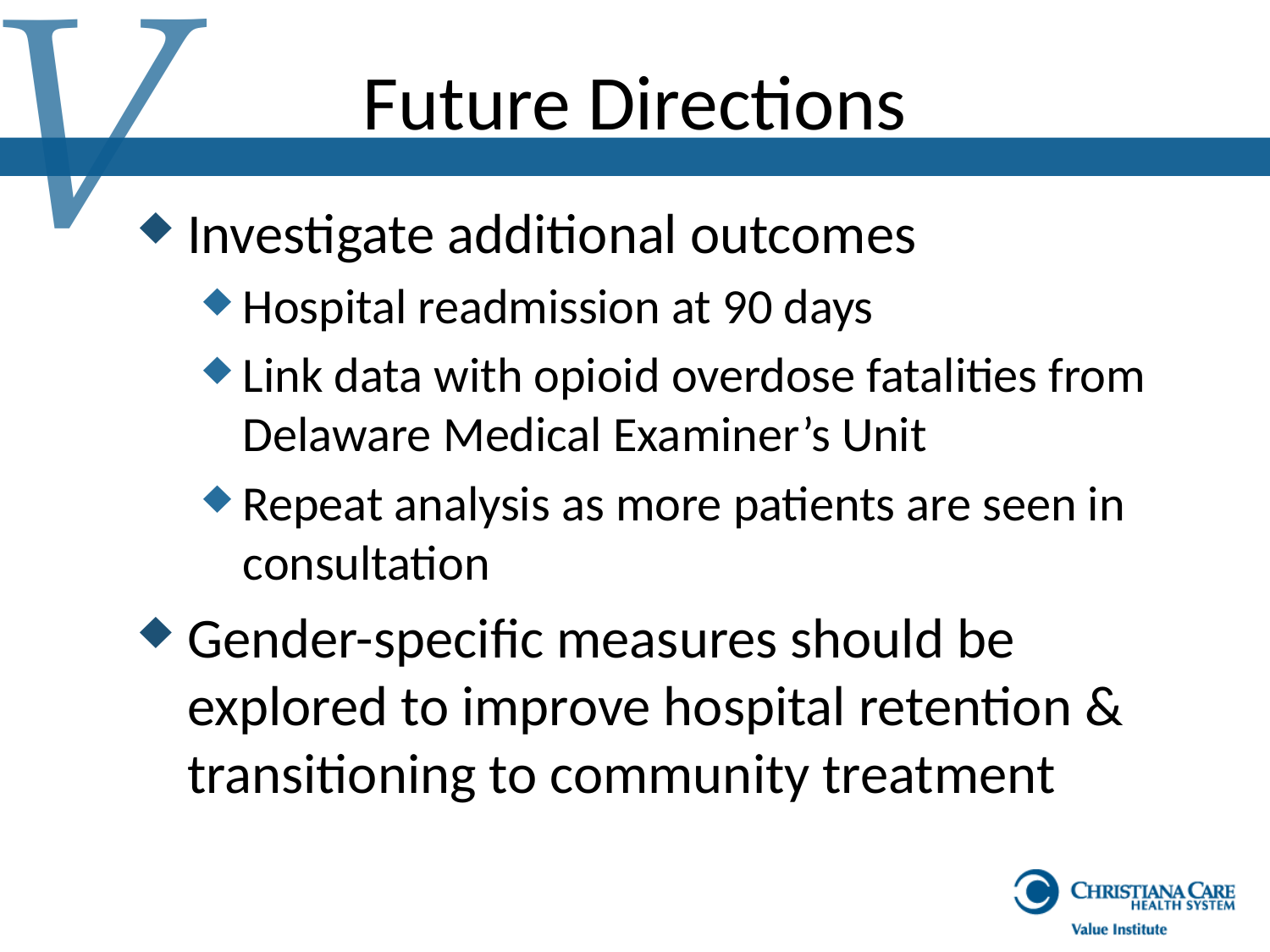

# Future Directions
Investigate additional outcomes
Hospital readmission at 90 days
Link data with opioid overdose fatalities from Delaware Medical Examiner’s Unit
Repeat analysis as more patients are seen in consultation
Gender-specific measures should be explored to improve hospital retention & transitioning to community treatment